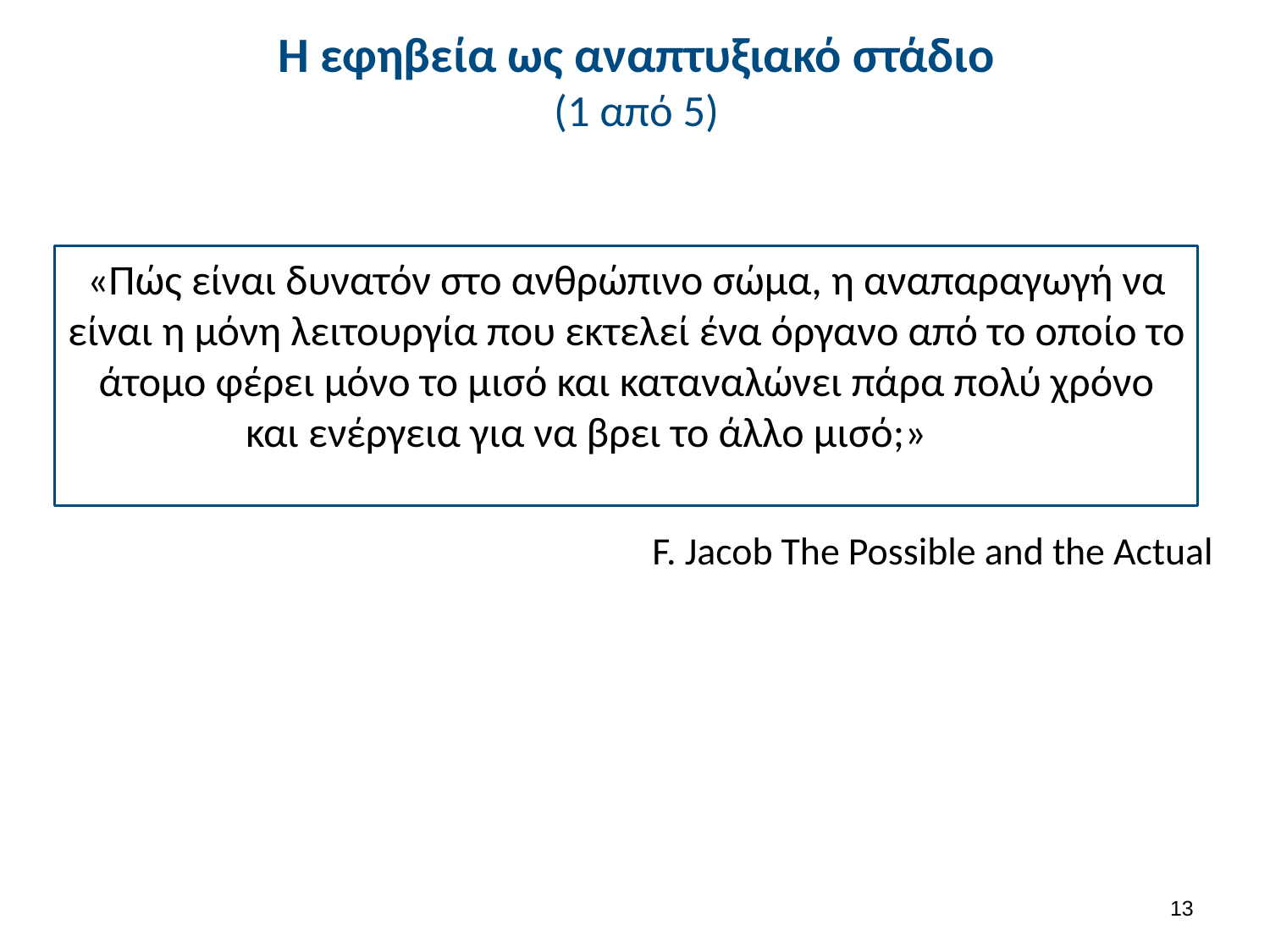

# Η εφηβεία ως αναπτυξιακό στάδιο (1 από 5)
«Πώς είναι δυνατόν στο ανθρώπινο σώμα, η αναπαραγωγή να είναι η μόνη λειτουργία που εκτελεί ένα όργανο από το οποίο το άτομο φέρει μόνο το μισό και καταναλώνει πάρα πολύ χρόνο και ενέργεια για να βρει το άλλο μισό;»

F. Jacob The Possible and the Actual
13